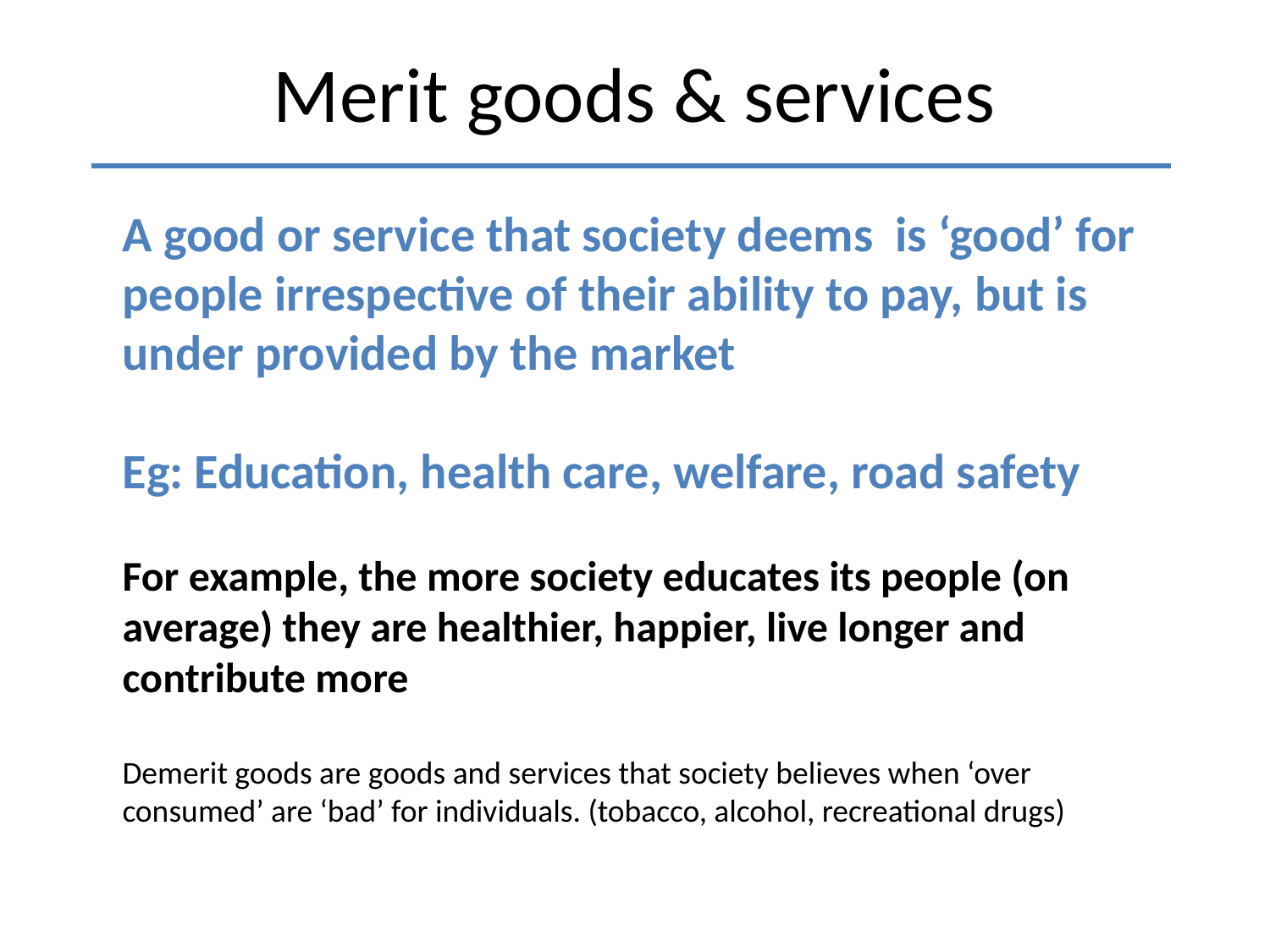

Merit goods & services
A good or service that society deems  is ‘good’ for people irrespective of their ability to pay, but is under provided by the market

Eg: Education, health care, welfare, road safety

For example, the more society educates its people (on average) they are healthier, happier, live longer and contribute more

Demerit goods are goods and services that society believes when ‘over consumed’ are ‘bad’ for individuals. (tobacco, alcohol, recreational drugs)